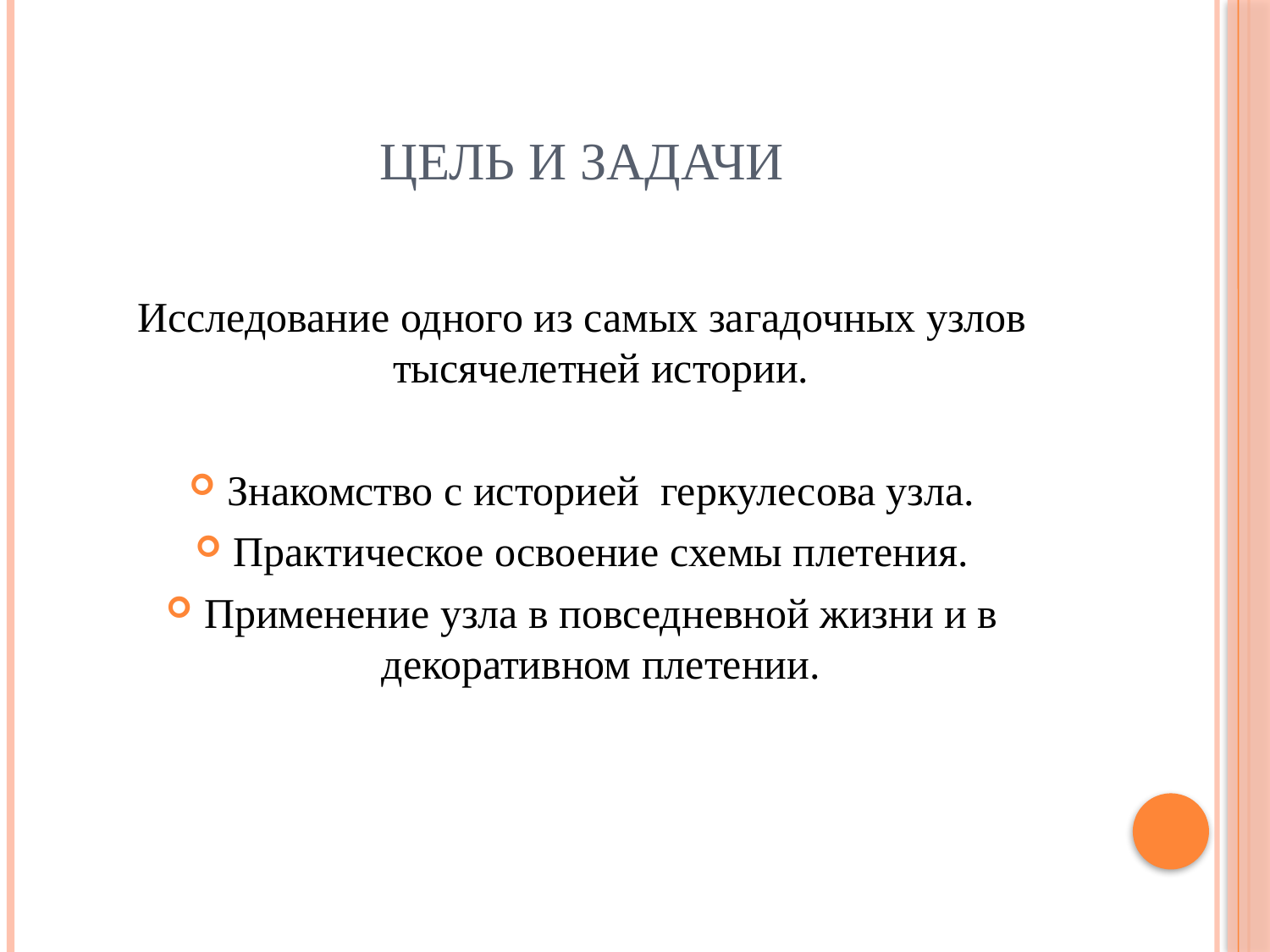

# Цель и задачи

Исследование одного из самых загадочных узлов тысячелетней истории.

Знакомство с историей  геркулесова узла.
Практическое освоение схемы плетения.
Применение узла в повседневной жизни и в декоративном плетении.